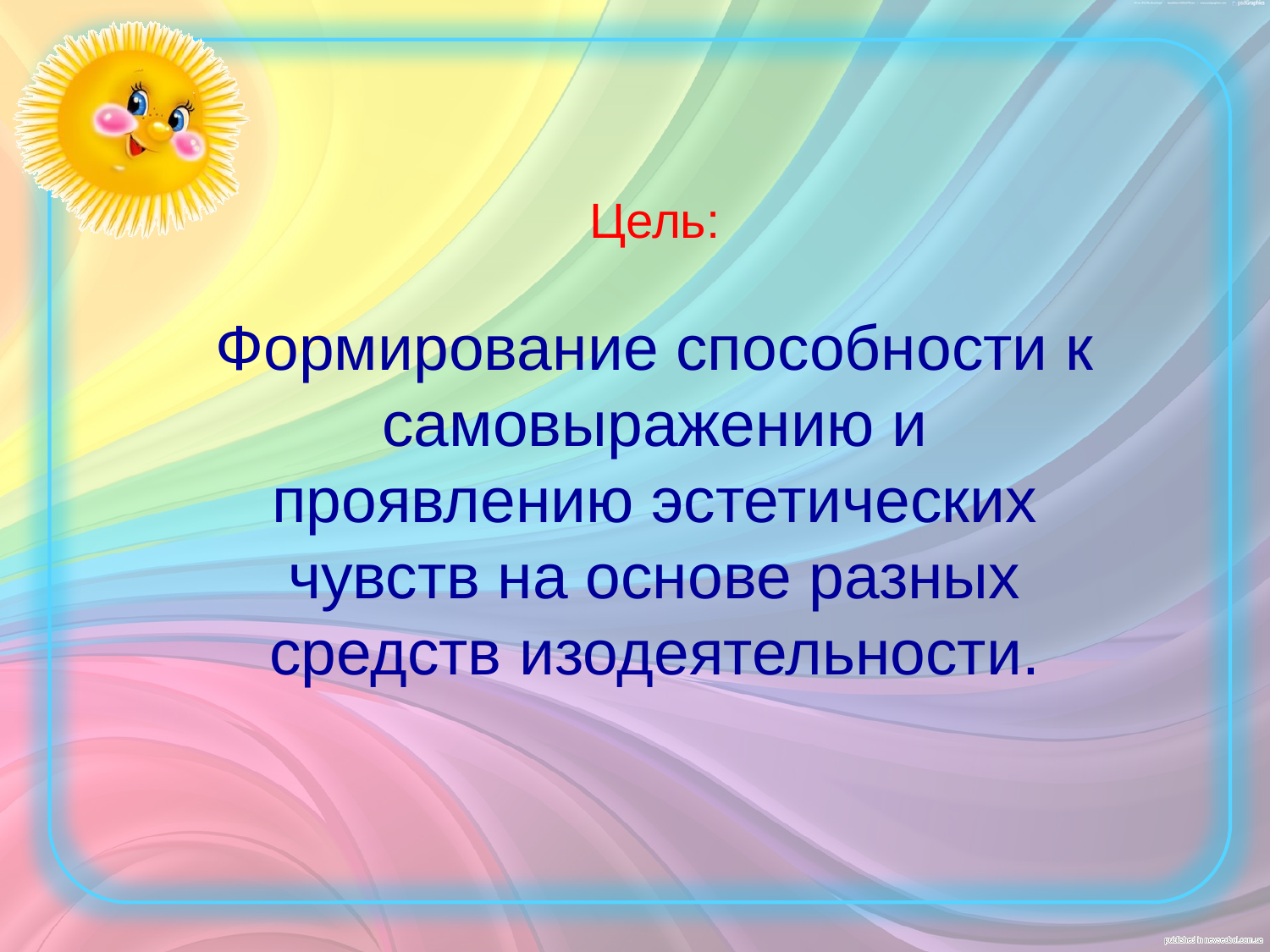

Цель:

Формирование способности к самовыражению и проявлению эстетических чувств на основе разных средств изодеятельности.